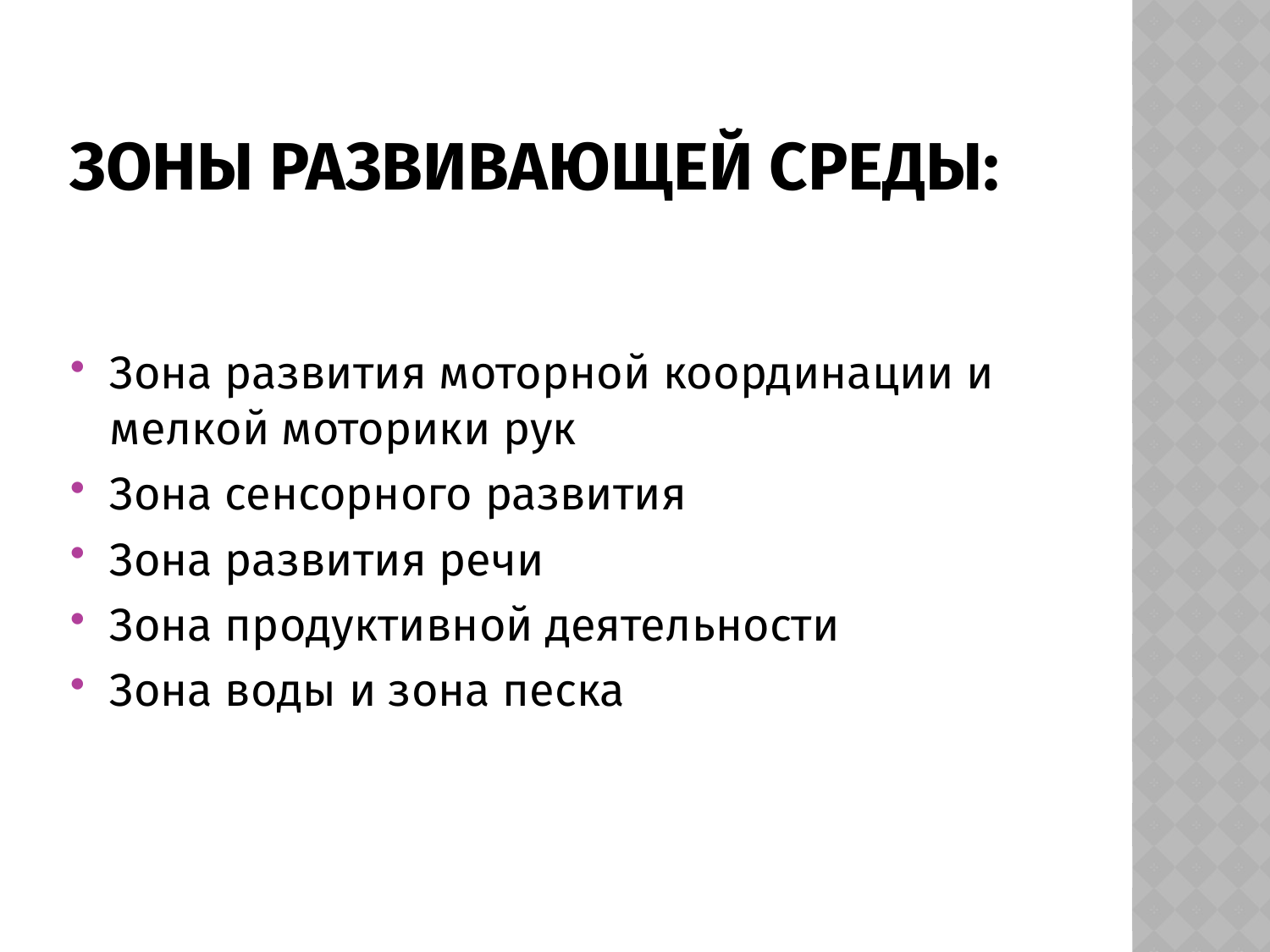

# Зоны развивающей среды:
Зона развития моторной координации и мелкой моторики рук
Зона сенсорного развития
Зона развития речи
Зона продуктивной деятельности
Зона воды и зона песка